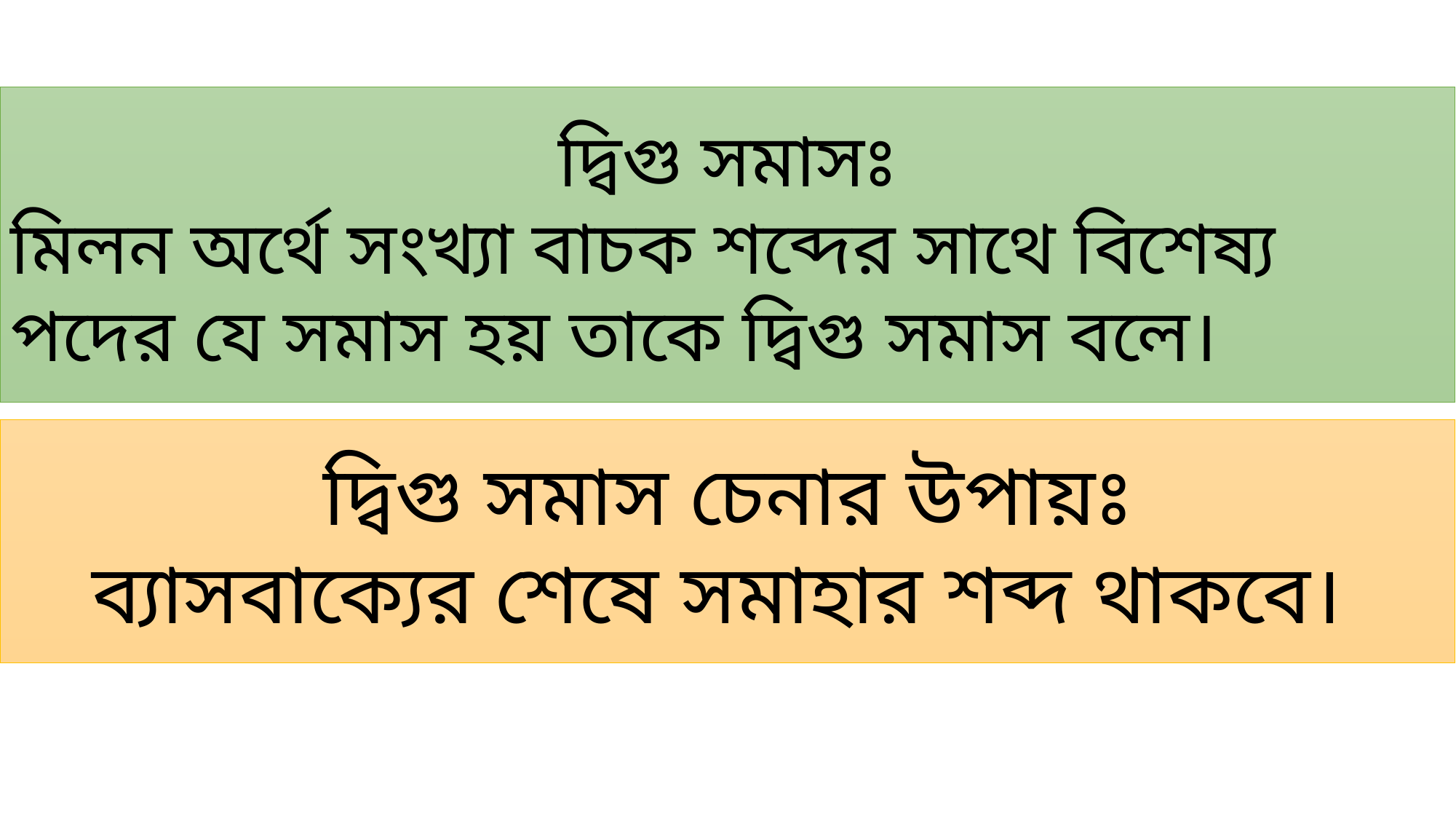

দ্বিগু সমাসঃ
মিলন অর্থে সংখ্যা বাচক শব্দের সাথে বিশেষ্য পদের যে সমাস হয় তাকে দ্বিগু সমাস বলে।
দ্বিগু সমাস চেনার উপায়ঃ
ব্যাসবাক্যের শেষে সমাহার শব্দ থাকবে।